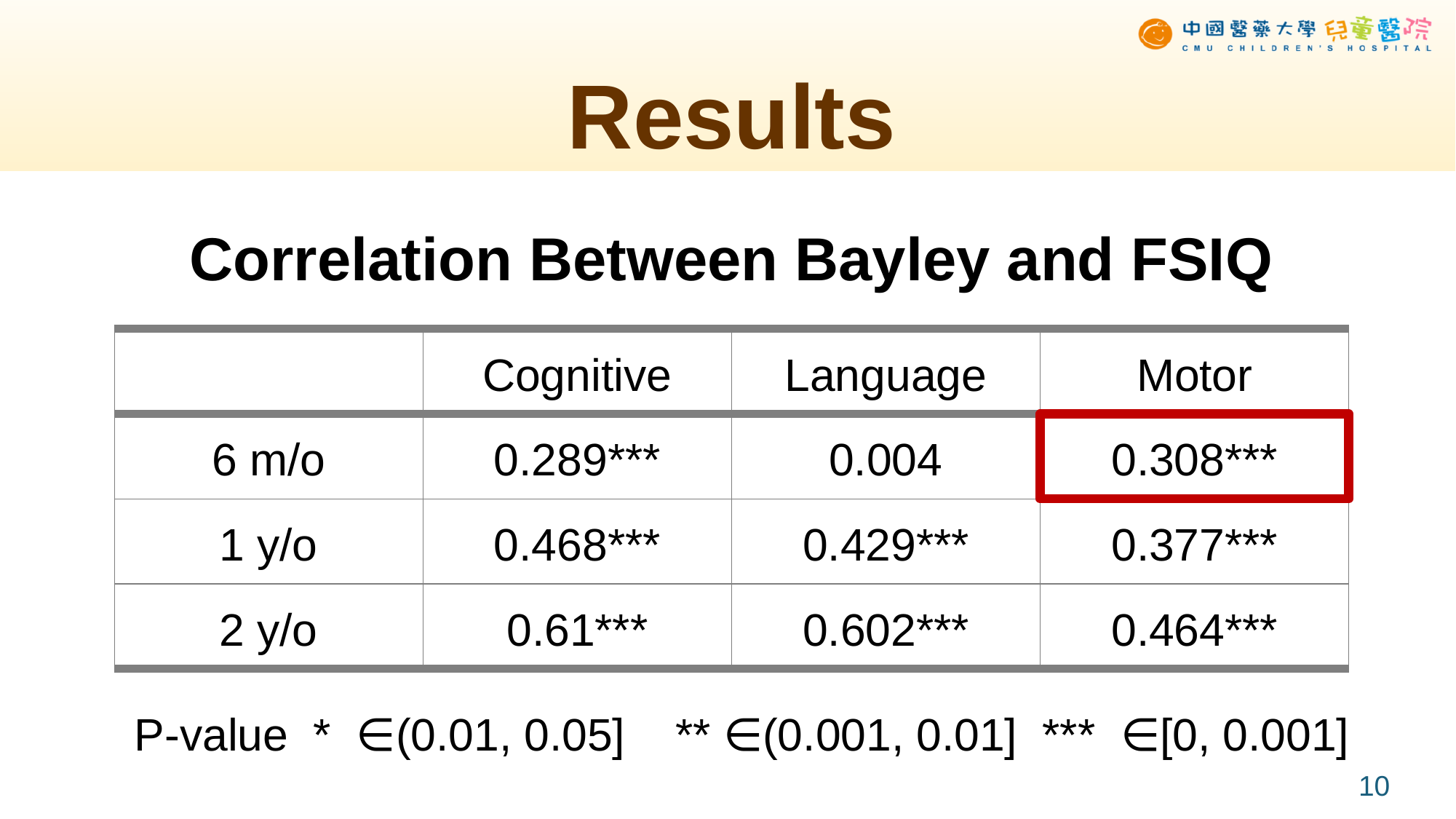

# Results
Correlation Between Bayley and FSIQ
|  | Cognitive | Language | Motor |
| --- | --- | --- | --- |
| 6 m/o | 0.289\*\*\* | 0.004 | 0.308\*\*\* |
| 1 y/o | 0.468\*\*\* | 0.429\*\*\* | 0.377\*\*\* |
| 2 y/o | 0.61\*\*\* | 0.602\*\*\* | 0.464\*\*\* |

P-value  *  ∈(0.01, 0.05]    ** ∈(0.001, 0.01]  ***  ∈[0, 0.001]
10